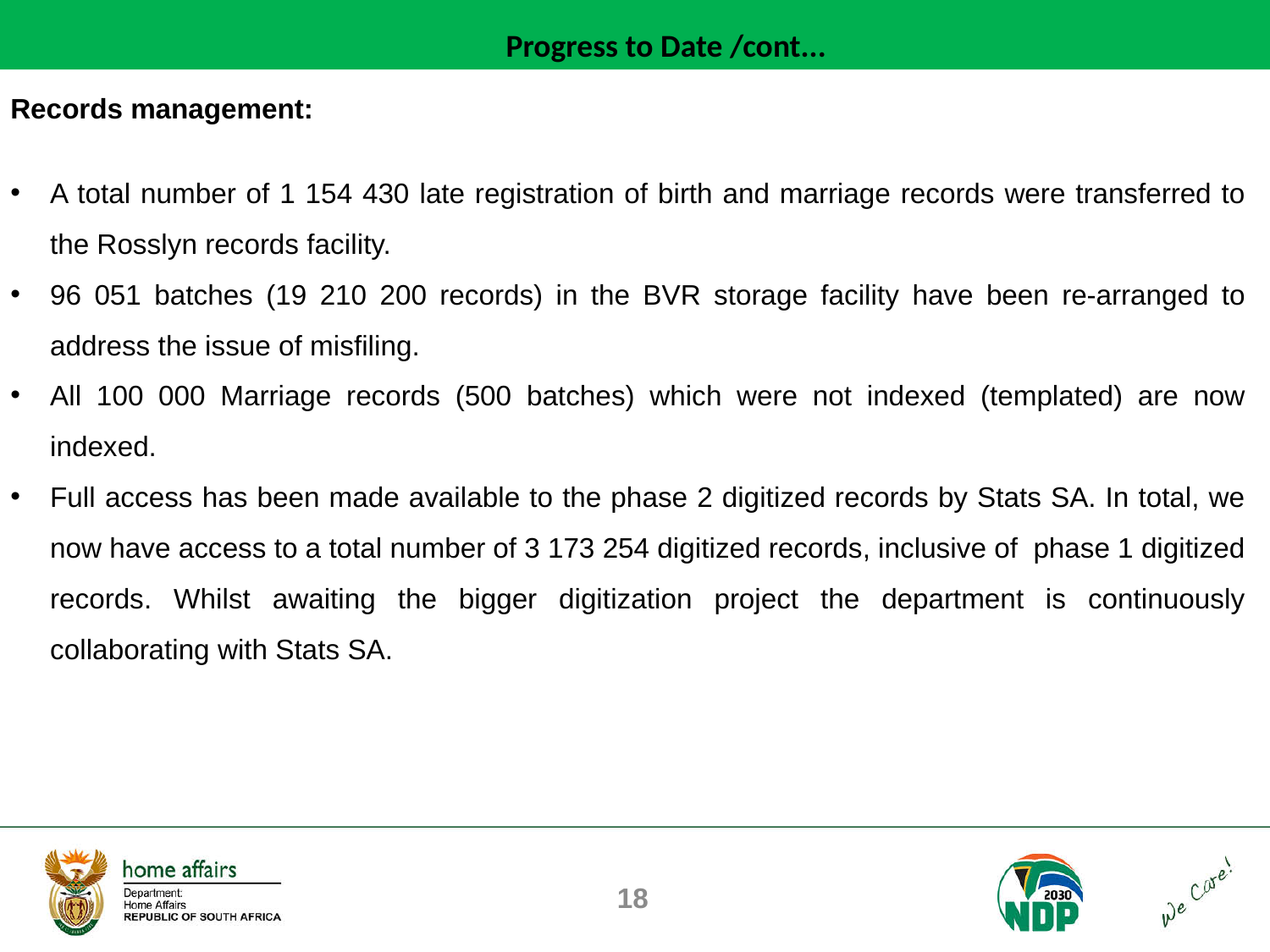

Progress to Date /cont...
Records management:

A total number of 1 154 430 late registration of birth and marriage records were transferred to the Rosslyn records facility.
96 051 batches (19 210 200 records) in the BVR storage facility have been re-arranged to address the issue of misfiling.
All 100 000 Marriage records (500 batches) which were not indexed (templated) are now indexed.
Full access has been made available to the phase 2 digitized records by Stats SA. In total, we now have access to a total number of 3 173 254 digitized records, inclusive of  phase 1 digitized records. Whilst awaiting the bigger digitization project the department is continuously collaborating with Stats SA.
18